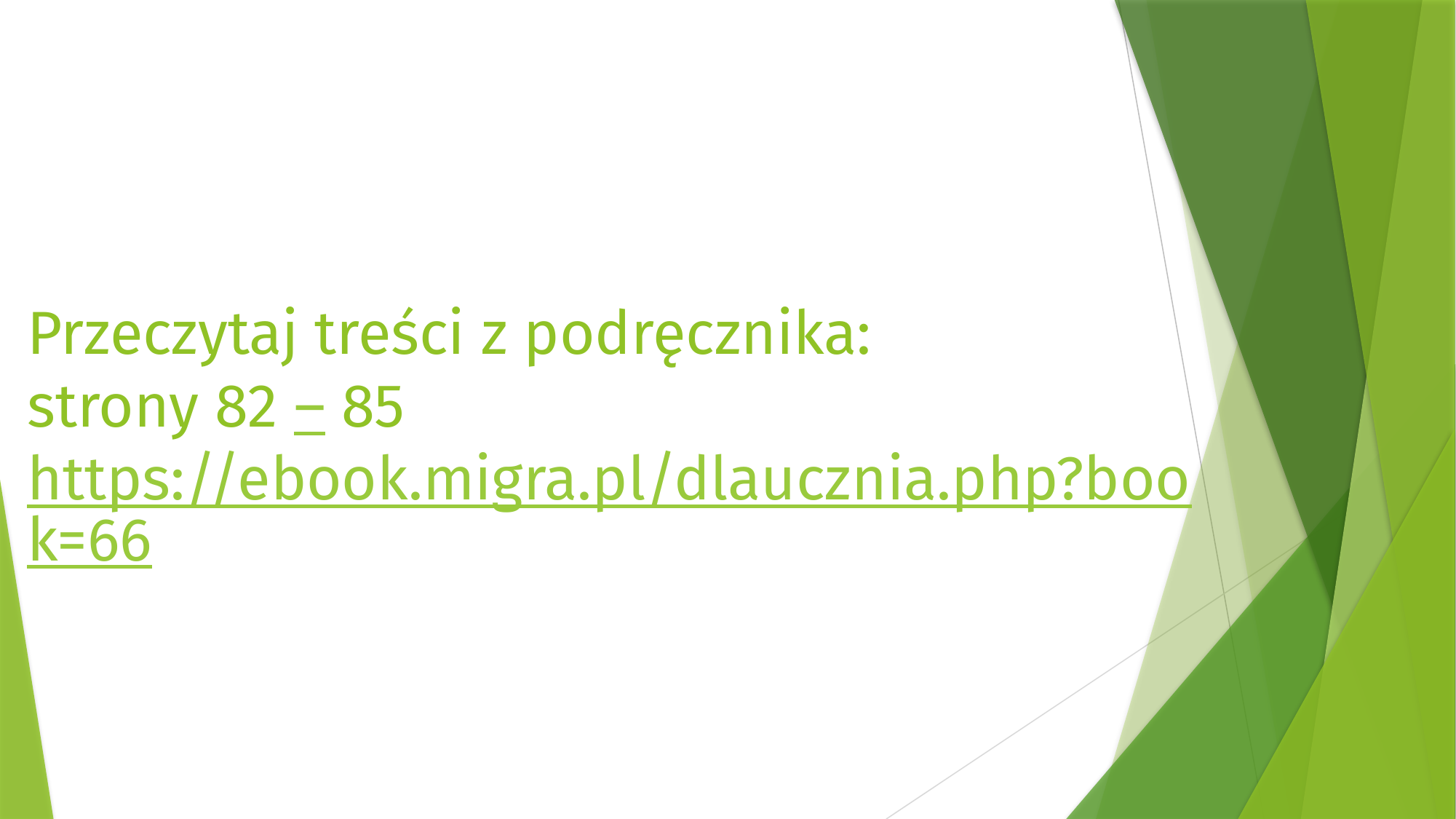

# Przeczytaj treści z podręcznika: strony 82 – 85 https://ebook.migra.pl/dlaucznia.php?book=66